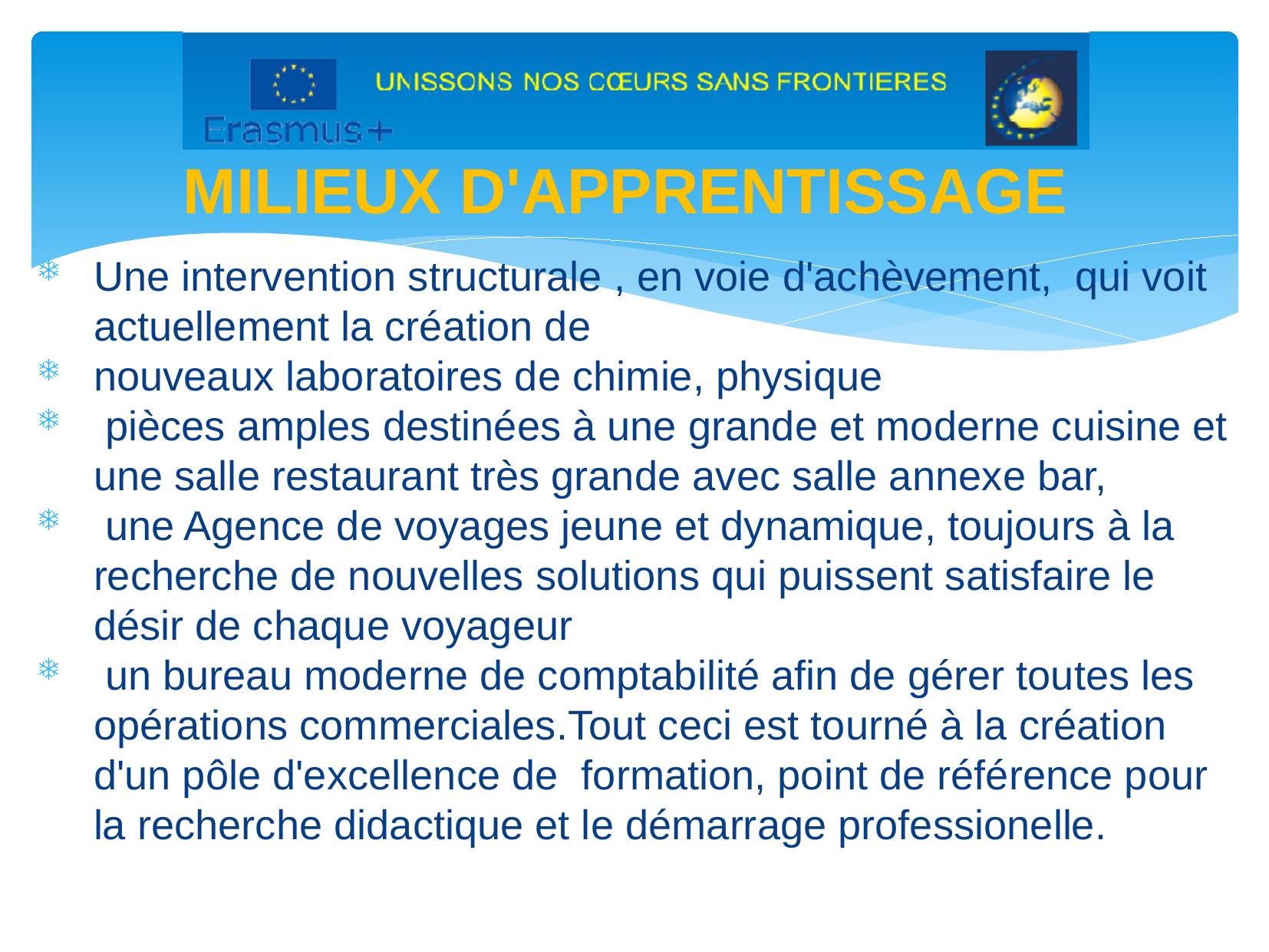

MILIEUX D'APPRENTISSAGE
Une intervention structurale , en voie d'achèvement,  qui voit actuellement la création de
nouveaux laboratoires de chimie, physique
 pièces amples destinées à une grande et moderne cuisine et une salle restaurant très grande avec salle annexe bar,
 une Agence de voyages jeune et dynamique, toujours à la recherche de nouvelles solutions qui puissent satisfaire le désir de chaque voyageur
 un bureau moderne de comptabilité afin de gérer toutes les opérations commerciales.Tout ceci est tourné à la création d'un pôle d'excellence de  formation, point de référence pour la recherche didactique et le démarrage professionelle.